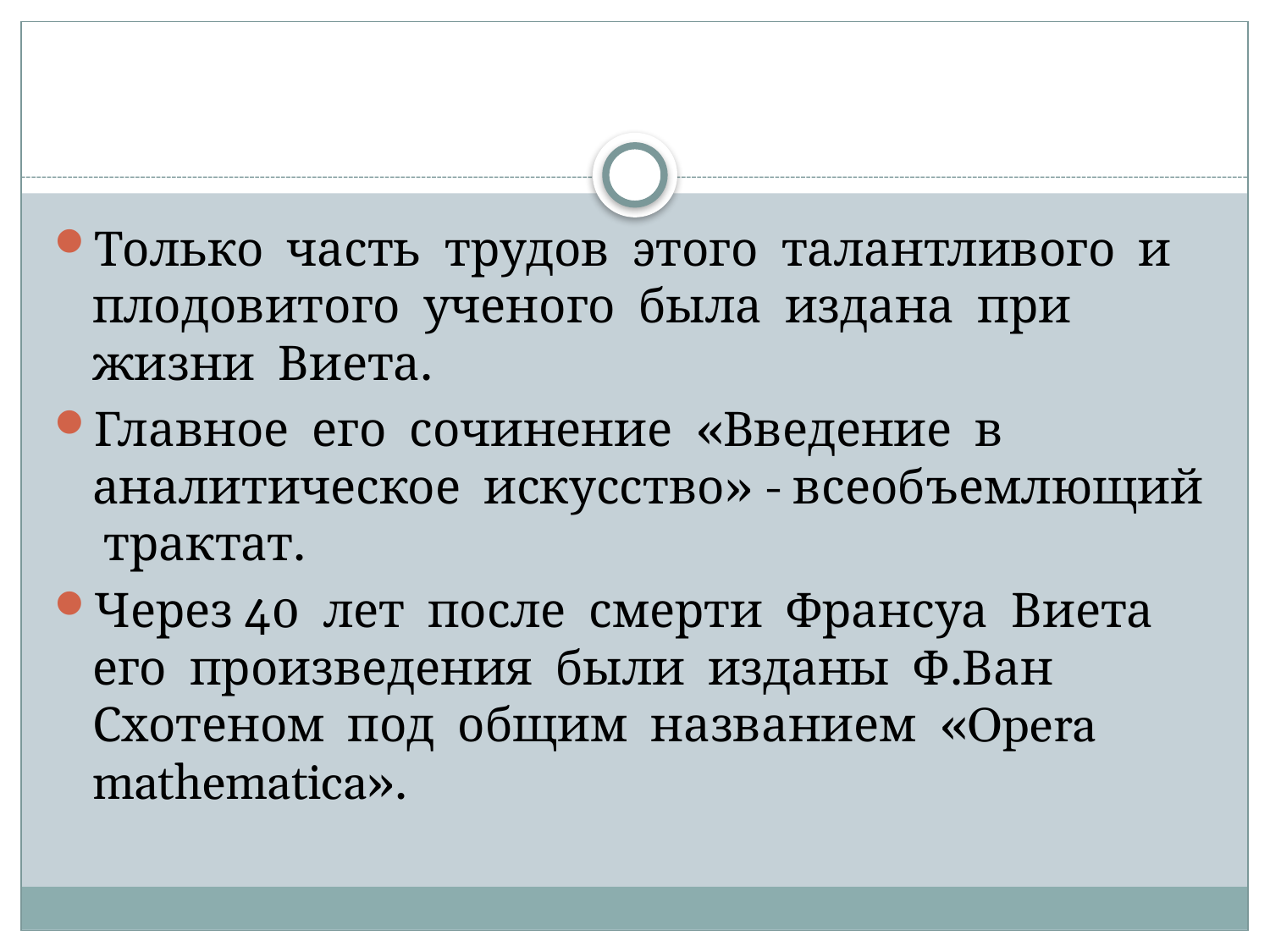

#
Только  часть  трудов  этого  талантливого  и  плодовитого  ученого  была  издана  при  жизни  Виета.
Главное  его  сочинение  «Введение  в  аналитическое  искусство» - всеобъемлющий  трактат.
Через 40  лет  после  смерти  Франсуа  Виета  его  произведения  были  изданы  Ф.Ван Схотеном  под  общим  названием  «Opera  mathematica».